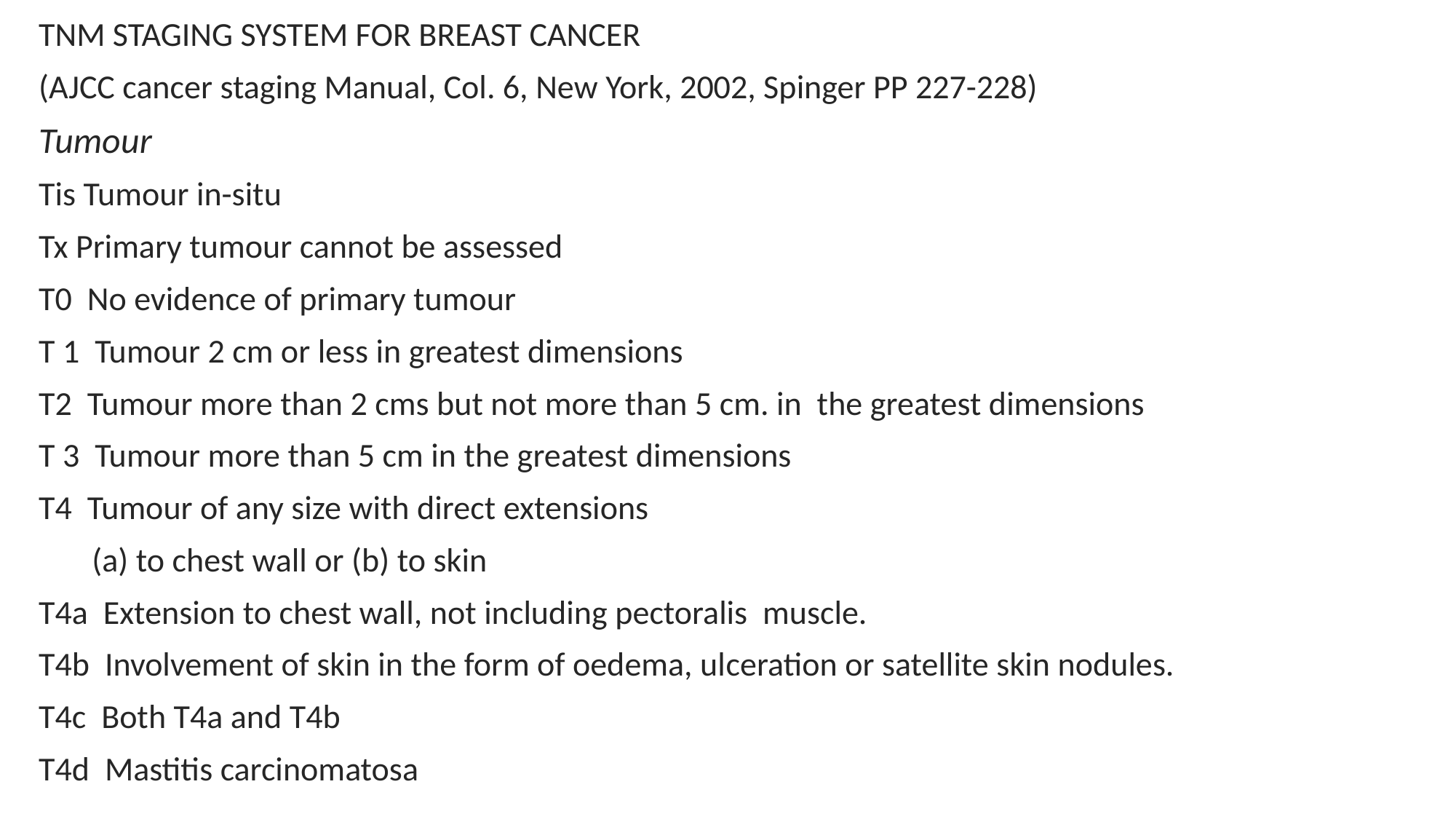

TNM STAGING SYSTEM FOR BREAST CANCER
(AJCC cancer staging Manual, Col. 6, New York, 2002, Spinger PP 227-228)
Tumour
Tis Tumour in-situ
Tx Primary tumour cannot be assessed
T0  No evidence of primary tumour
T 1  Tumour 2 cm or less in greatest dimensions
T2  Tumour more than 2 cms but not more than 5 cm. in  the greatest dimensions
T 3  Tumour more than 5 cm in the greatest dimensions
T4  Tumour of any size with direct extensions
       (a) to chest wall or (b) to skin
T4a  Extension to chest wall, not including pectoralis  muscle.
T4b  Involvement of skin in the form of oedema, ul­ceration or satellite skin nodules.
T4c  Both T4a and T4b
T4d  Mastitis carcinomatosa